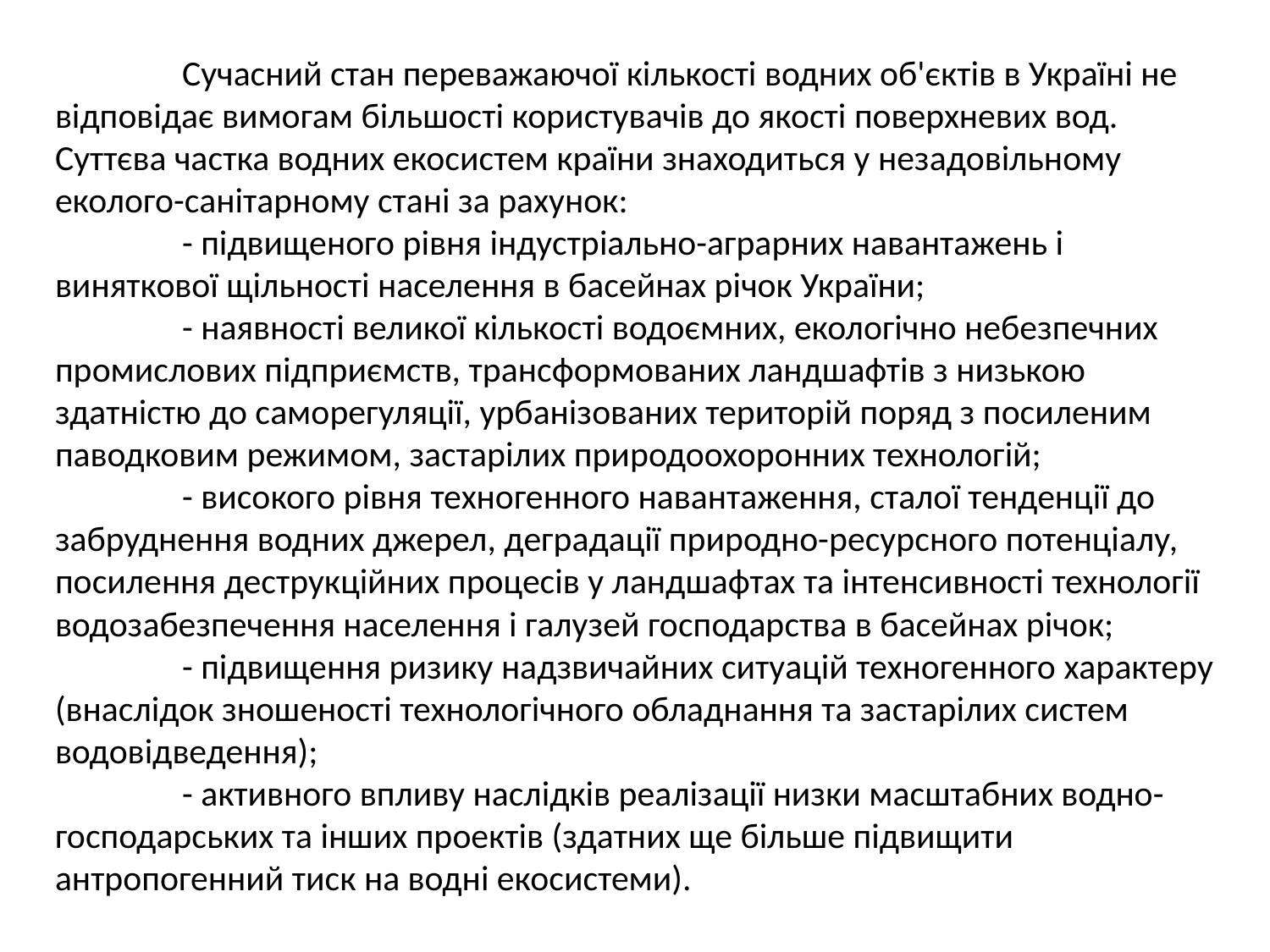

# Сучасний стан переважаючої кількості водних об'єктів в Україні не відповідає вимогам більшості користувачів до якості поверхневих вод. Суттєва частка водних екосистем країни знаходиться у незадовільному еколого-санітарному стані за рахунок: - підвищеного рівня індустріально-аграрних навантажень і виняткової щільності населення в басейнах річок України; - наявності великої кількості водоємних, екологічно небезпечних промислових підприємств, трансформованих ландшафтів з низькою здатністю до саморегуляції, урбанізованих територій поряд з посиленим паводковим режимом, застарілих природоохоронних технологій; - високого рівня техногенного навантаження, сталої тенденції до забруднення водних джерел, деградації природно-ресурсного потенціалу, посилення деструкційних процесів у ландшафтах та інтенсивності технології водозабезпечення населення і галузей господарства в басейнах річок; - підвищення ризику надзвичайних ситуацій техногенного характеру (внаслідок зношеності технологічного обладнання та застарілих систем водовідведення); - активного впливу наслідків реалізації низки масштабних водно-господарських та інших проектів (здатних ще більше підвищити антропогенний тиск на водні екосистеми).